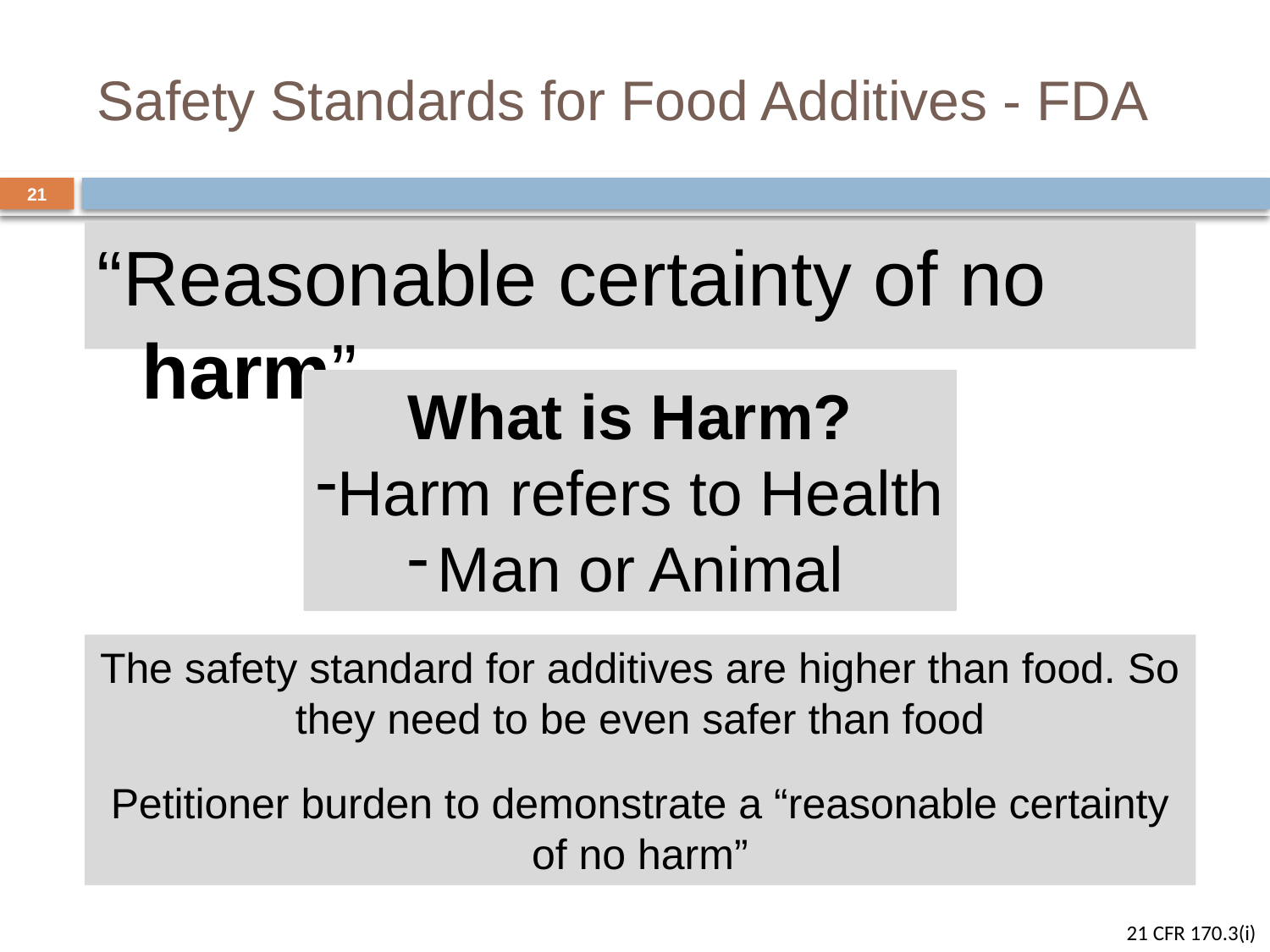

# Safety Standards for Food Additives - FDA
21
“Reasonable certainty of no harm”
What is Harm?
Harm refers to Health
Man or Animal
The safety standard for additives are higher than food. So they need to be even safer than food

Petitioner burden to demonstrate a “reasonable certainty of no harm”

21 CFR 170.3(i)